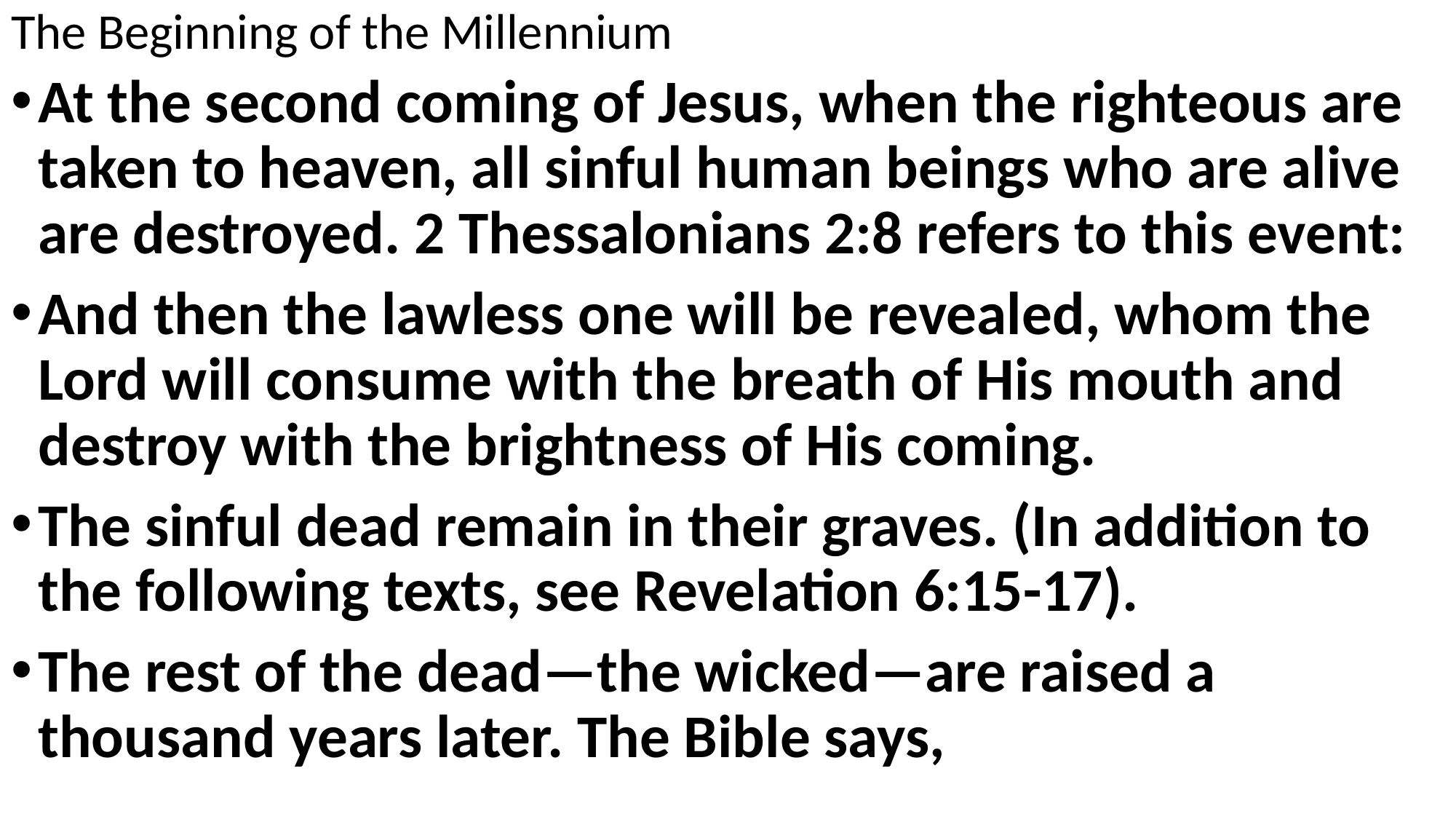

# The Beginning of the Millennium
At the second coming of Jesus, when the righteous are taken to heaven, all sinful human beings who are alive are destroyed. 2 Thessalonians 2:8 refers to this event:
And then the lawless one will be revealed, whom the Lord will consume with the breath of His mouth and destroy with the brightness of His coming.
The sinful dead remain in their graves. (In addition to the following texts, see Revelation 6:15-17).
The rest of the dead—the wicked—are raised a thousand years later. The Bible says,